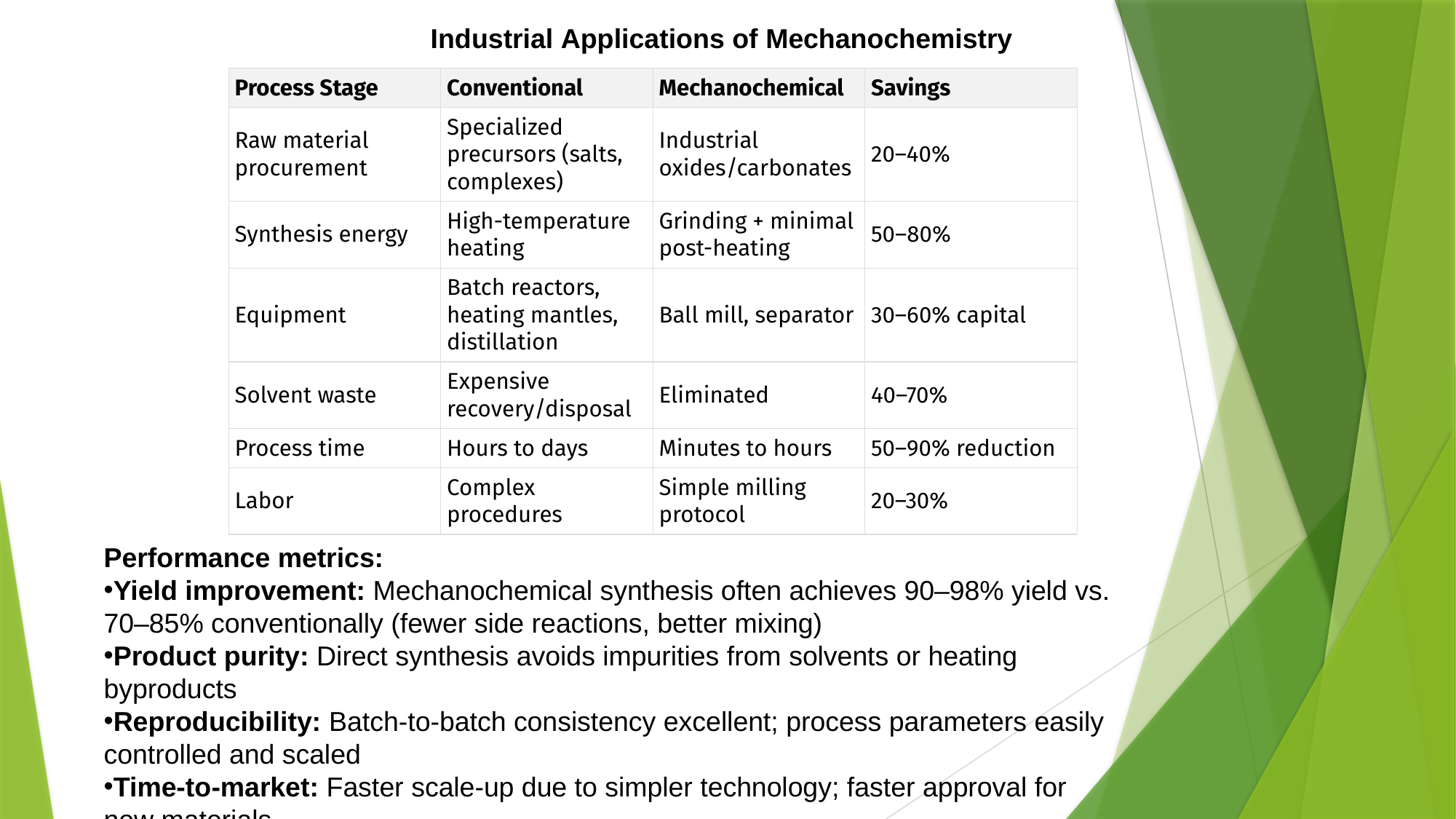

Industrial Applications of Mechanochemistry
| Process Stage | Conventional | Mechanochemical | Savings |
| --- | --- | --- | --- |
| Raw material procurement | Specialized precursors (salts, complexes) | Industrial oxides/carbonates | 20–40% |
| Synthesis energy | High-temperature heating | Grinding + minimal post-heating | 50–80% |
| Equipment | Batch reactors, heating mantles, distillation | Ball mill, separator | 30–60% capital |
| Solvent waste | Expensive recovery/disposal | Eliminated | 40–70% |
| Process time | Hours to days | Minutes to hours | 50–90% reduction |
| Labor | Complex procedures | Simple milling protocol | 20–30% |
Performance metrics:
Yield improvement: Mechanochemical synthesis often achieves 90–98% yield vs. 70–85% conventionally (fewer side reactions, better mixing)
Product purity: Direct synthesis avoids impurities from solvents or heating byproducts
Reproducibility: Batch-to-batch consistency excellent; process parameters easily controlled and scaled
Time-to-market: Faster scale-up due to simpler technology; faster approval for new materials